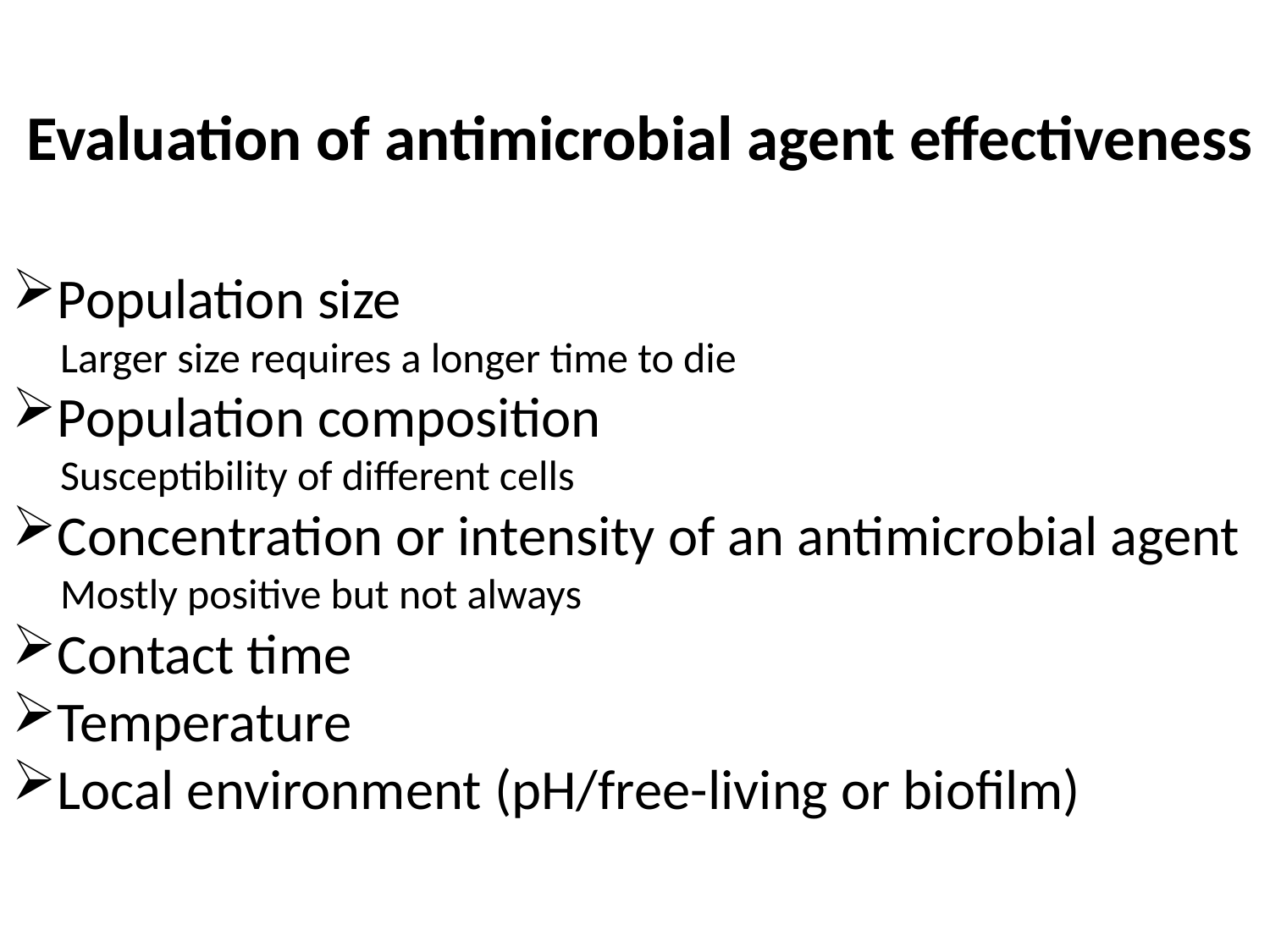

# Evaluation of antimicrobial agent effectiveness
Population size
     Larger size requires a longer time to die
Population composition
     Susceptibility of different cells
Concentration or intensity of an antimicrobial agent
     Mostly positive but not always
Contact time
Temperature
Local environment (pH/free-living or biofilm)